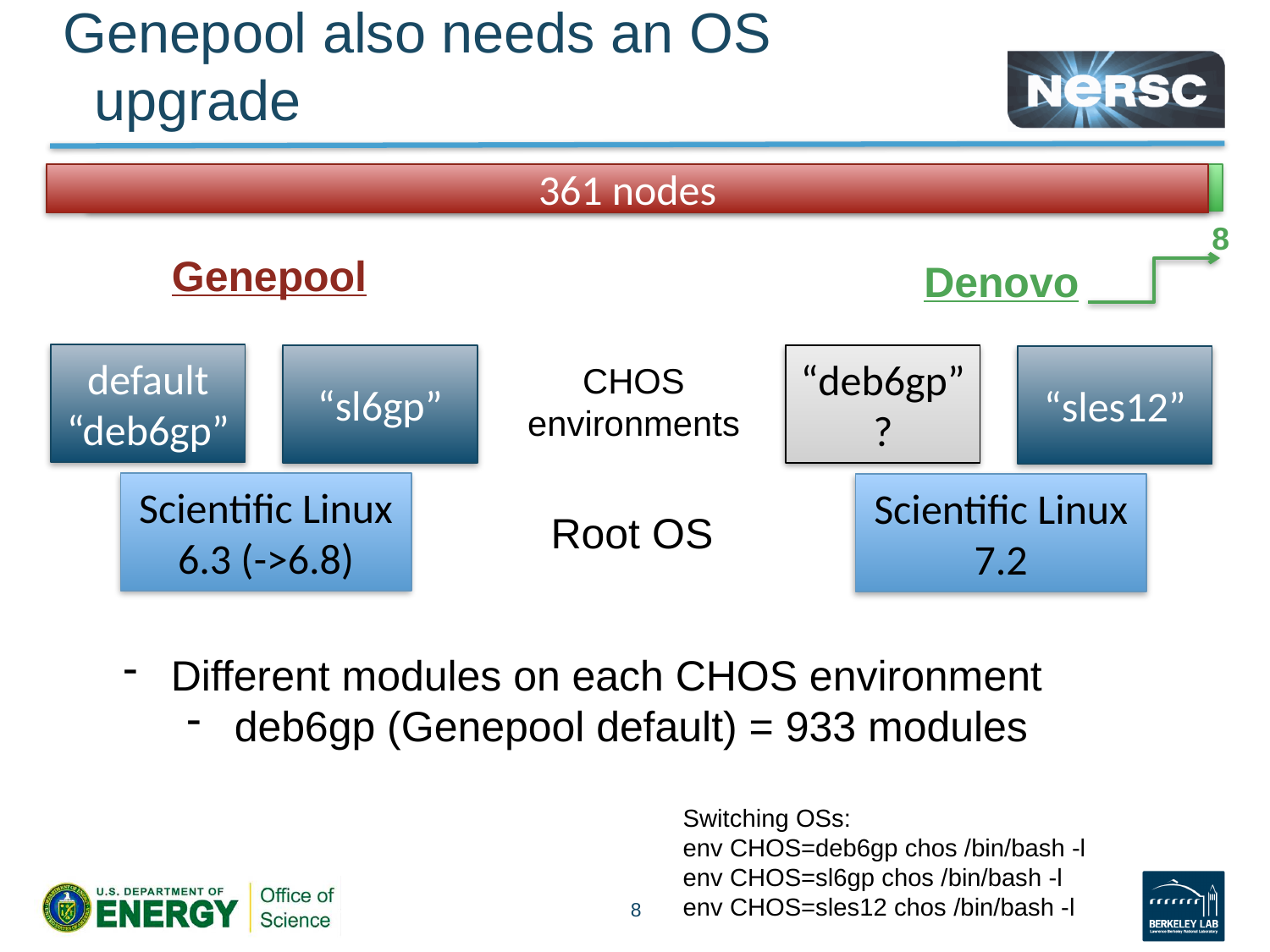

# Genepool also needs an OS upgrade
361 nodes

8
Genepool
Denovo
default “deb6gp”
“sl6gp”
“deb6gp”?
“sles12”
CHOS
environments
Scientific Linux 6.3 (->6.8)
Scientific Linux 7.2
Root OS
Different modules on each CHOS environment
deb6gp (Genepool default) = 933 modules
Switching OSs:
env CHOS=deb6gp chos /bin/bash -l
env CHOS=sl6gp chos /bin/bash -l
env CHOS=sles12 chos /bin/bash -l
8